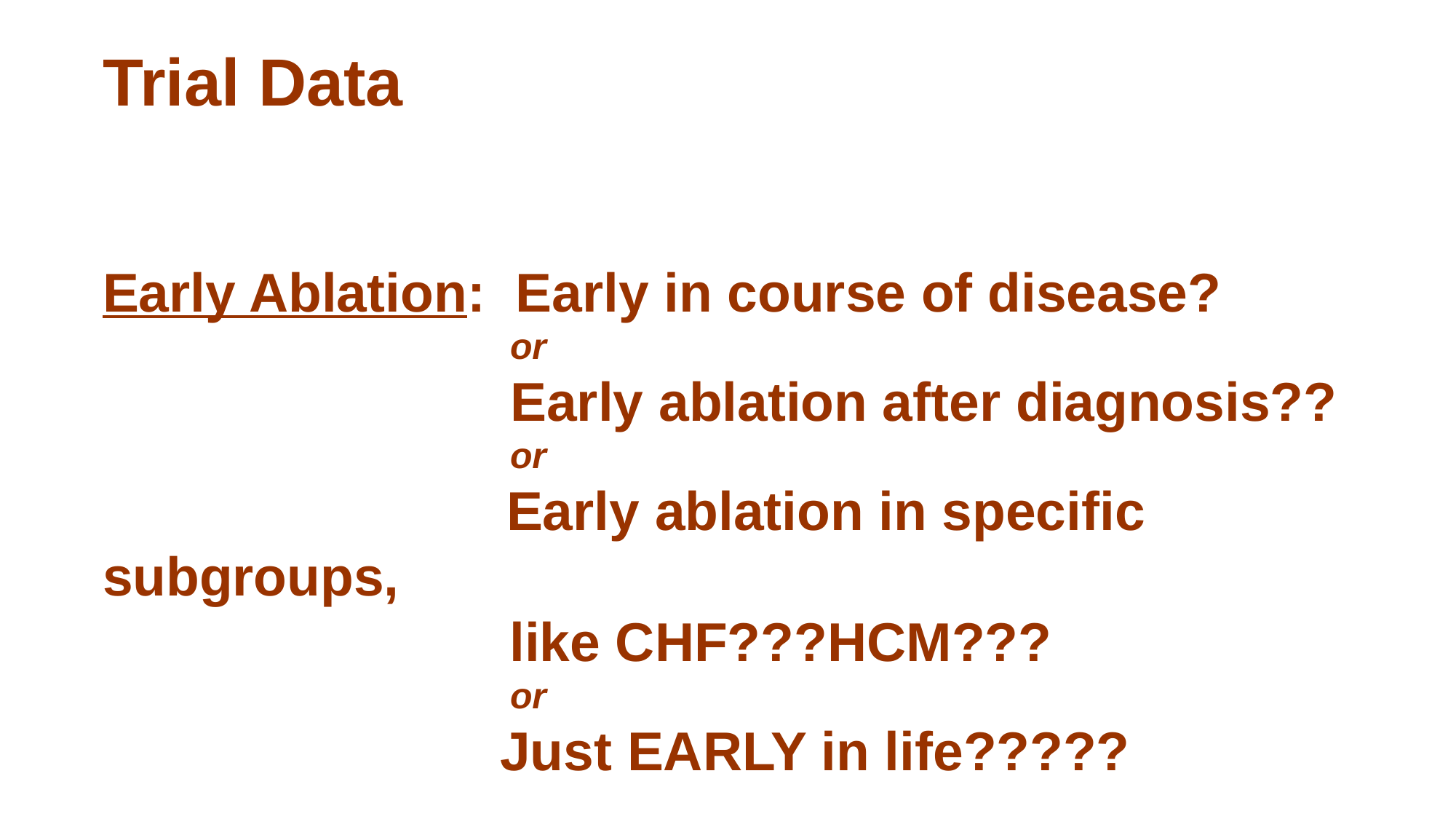

Trial Data

Early Ablation:  Early in course of disease?
                                        or
                           Early ablation after diagnosis??
                                        or
                              Early ablation in specific subgroups,
                           like CHF???HCM???
                                        or
                                       Just EARLY in life?????